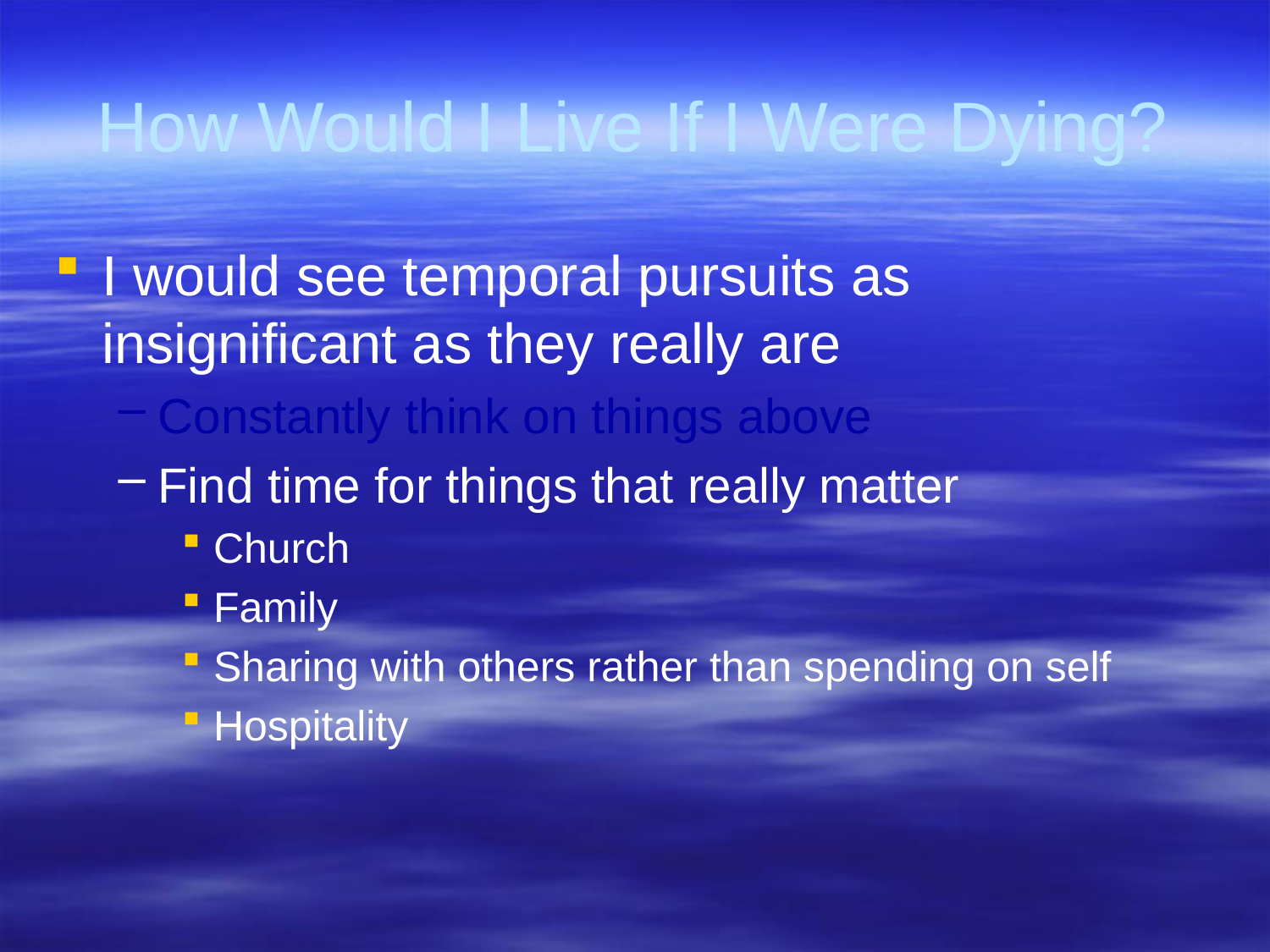

# How Would I Live If I Were Dying?
I would see temporal pursuits as insignificant as they really are
Constantly think on things above
Find time for things that really matter
Church
Family
Sharing with others rather than spending on self
Hospitality